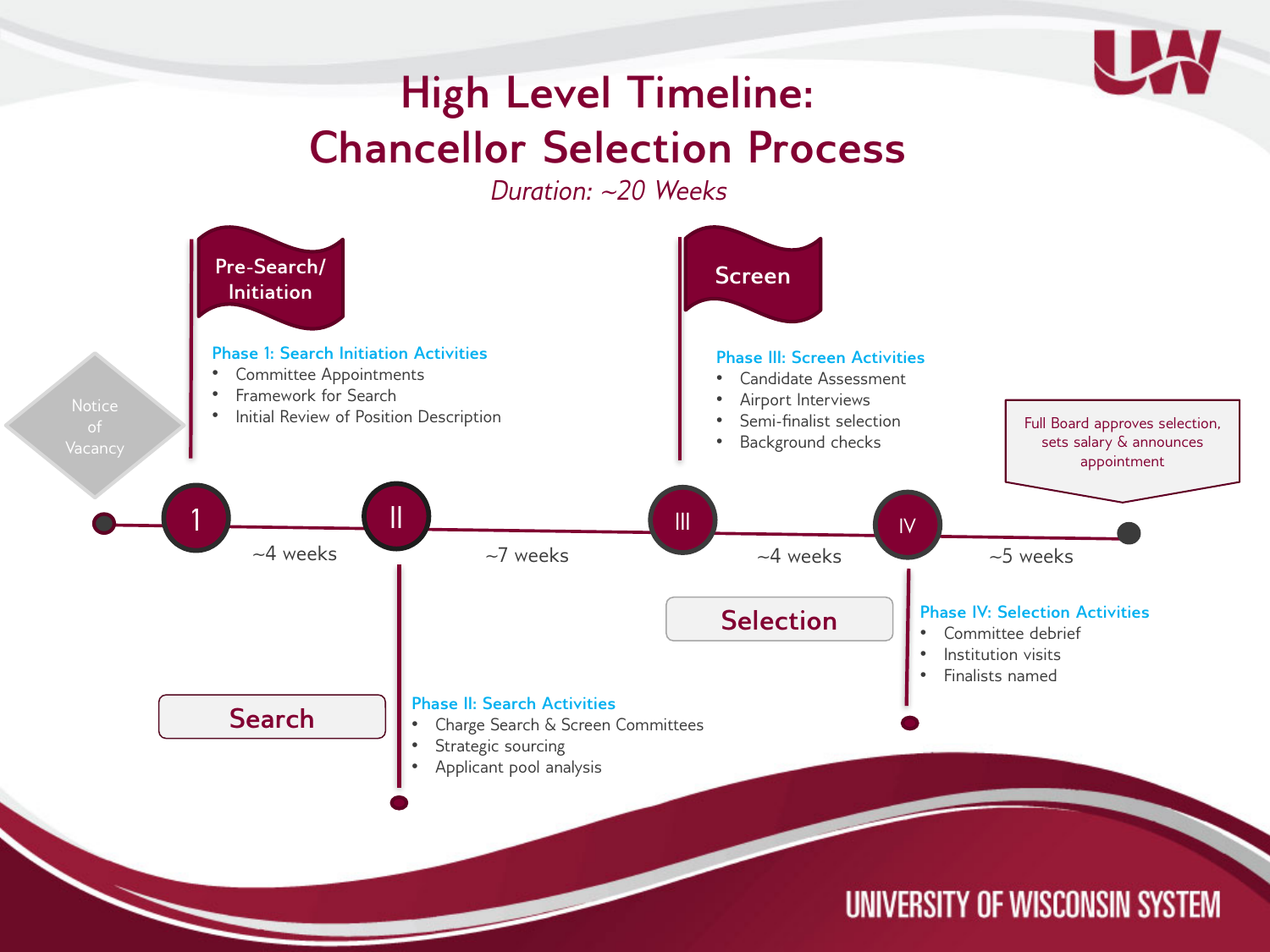

High Level Timeline:
Chancellor Selection Process
Duration: ~20 Weeks
Screen
Pre-Search/ Initiation
Phase 1: Search Initiation Activities
Committee Appointments
Framework for Search
Initial Review of Position Description
Phase III: Screen Activities
Candidate Assessment
Airport Interviews
Semi-finalist selection
Background checks
Notice of Vacancy
Full Board approves selection, sets salary & announces appointment
II
1
III
IV

~4 weeks
~7 weeks
~4 weeks
~5 weeks
Phase IV: Selection Activities
Committee debrief
Institution visits
Finalists named
Selection
Phase II: Search Activities
Charge Search & Screen Committees
Strategic sourcing
Applicant pool analysis
Search